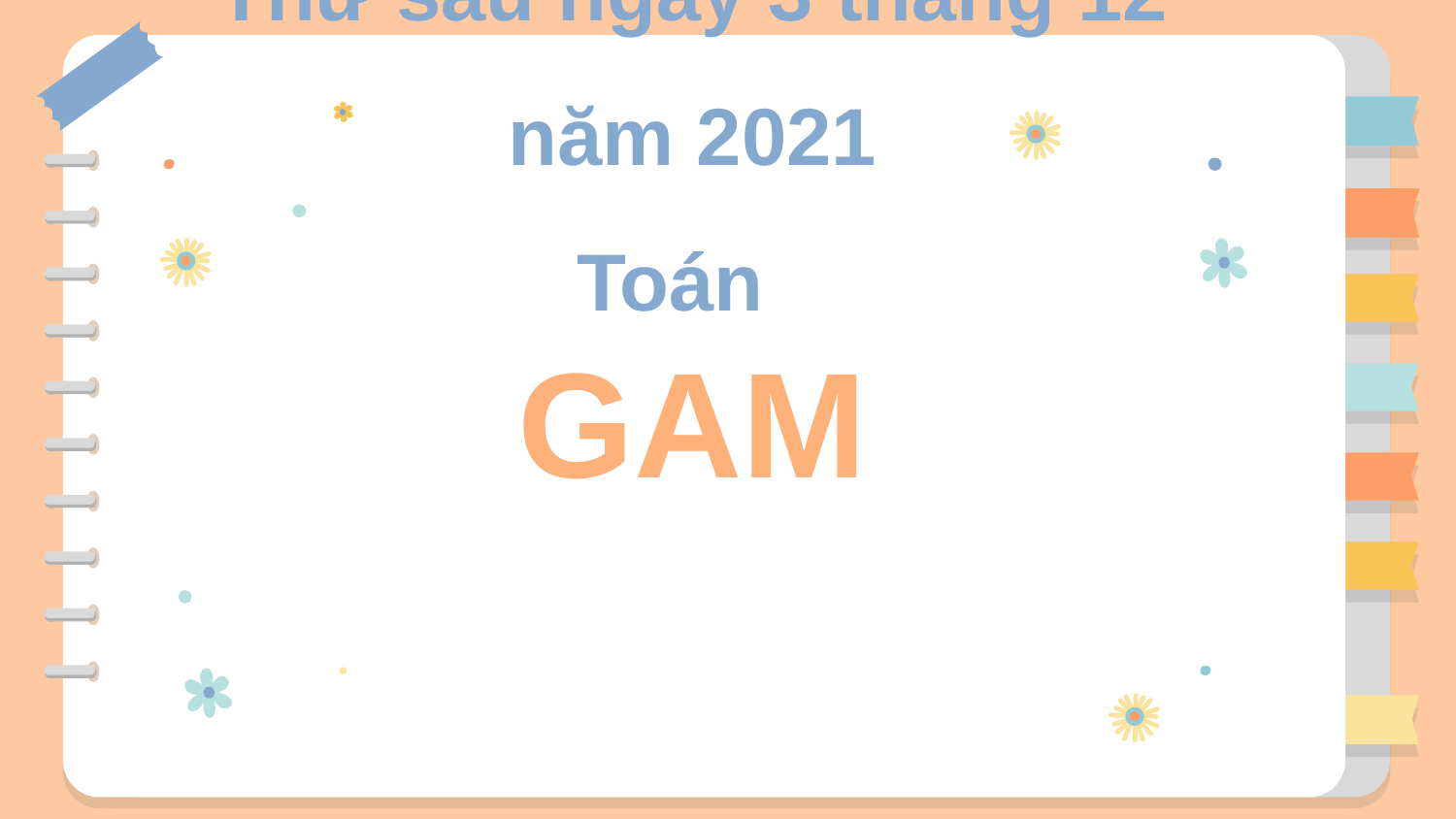

# Thứ sáu ngày 3 tháng 12 năm 2021 Toán
GAM